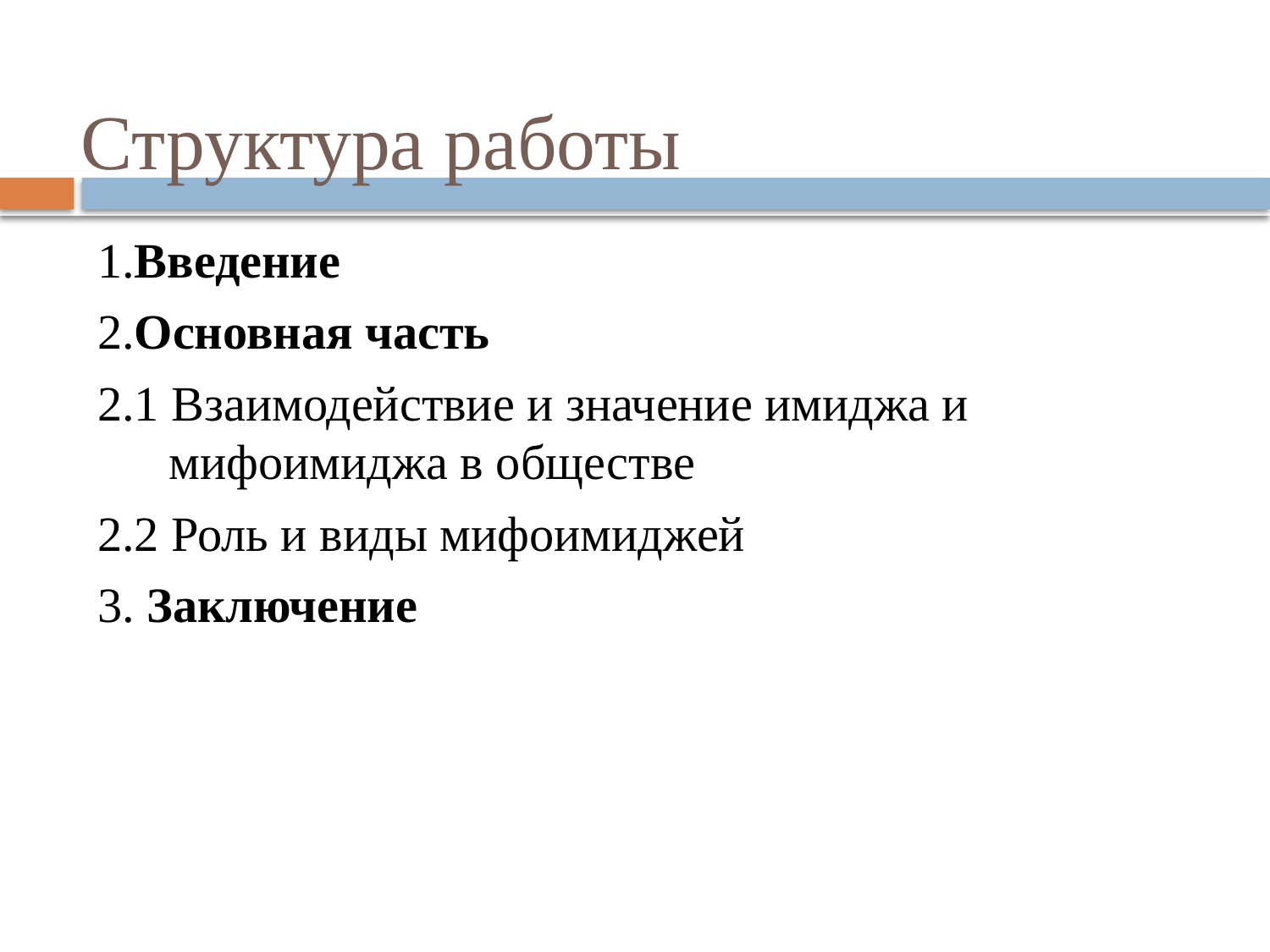

# Структура работы
1.Введение
2.Основная часть
2.1 Взаимодействие и значение имиджа и мифоимиджа в обществе
2.2 Роль и виды мифоимиджей
3. Заключение